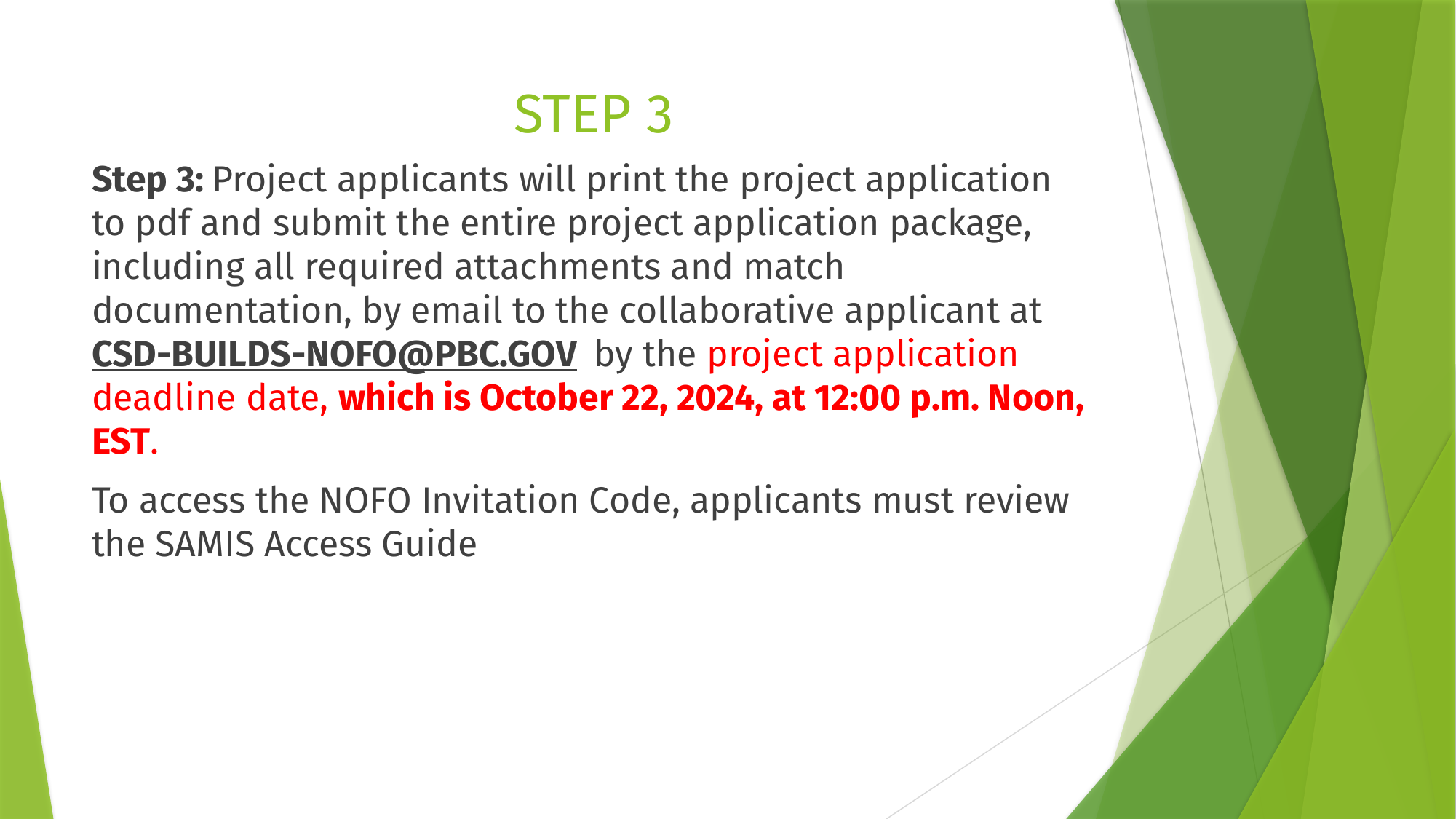

# STEP 3
Step 3: Project applicants will print the project application to pdf and submit the entire project application package, including all required attachments and match documentation, by email to the collaborative applicant at CSD-BUILDS-NOFO@PBC.GOV  by the project application deadline date, which is October 22, 2024, at 12:00 p.m. Noon, EST.
To access the NOFO Invitation Code, applicants must review the SAMIS Access Guide